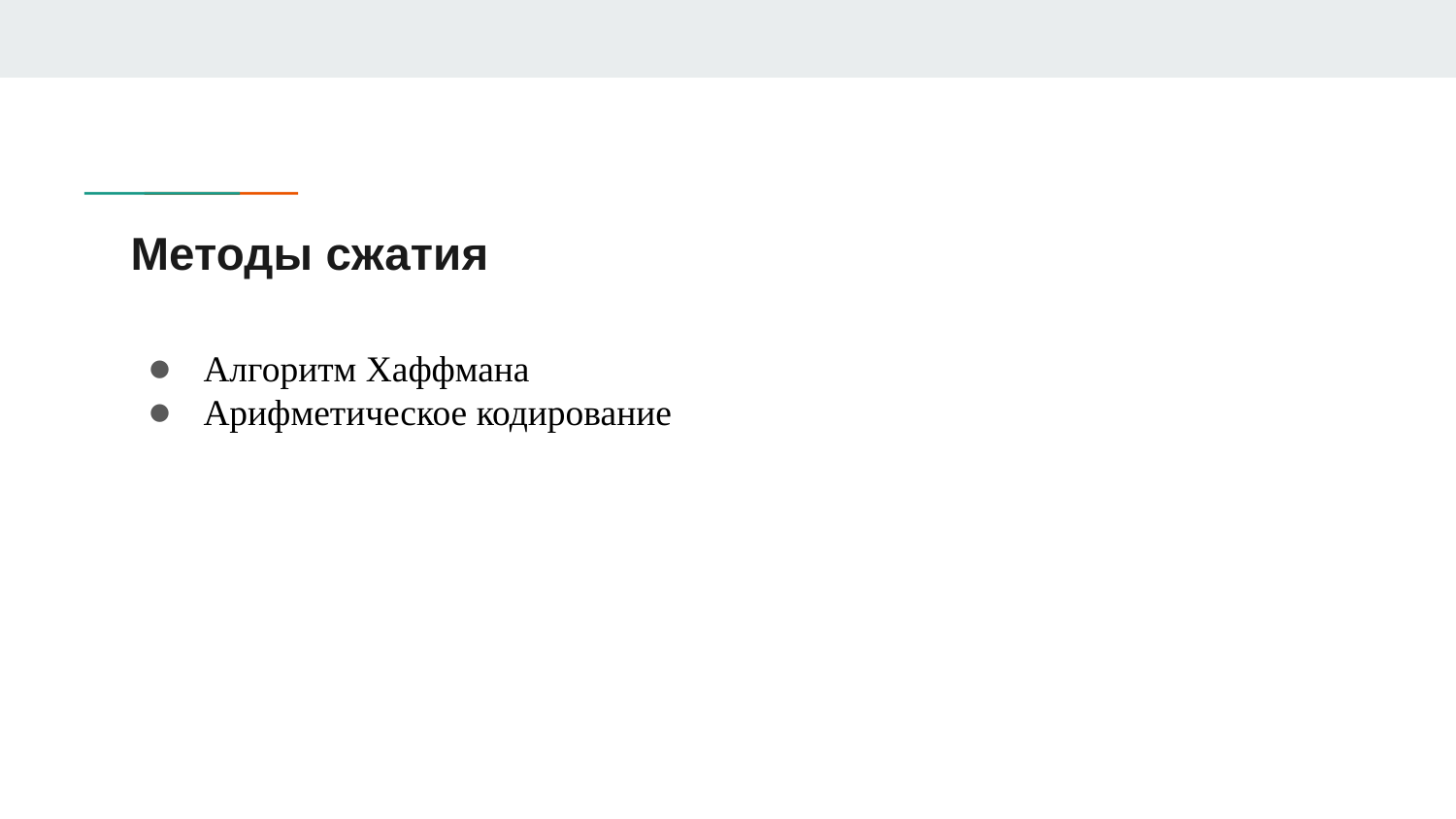

# Методы сжатия
Алгоритм Хаффмана
Арифметическое кодирование